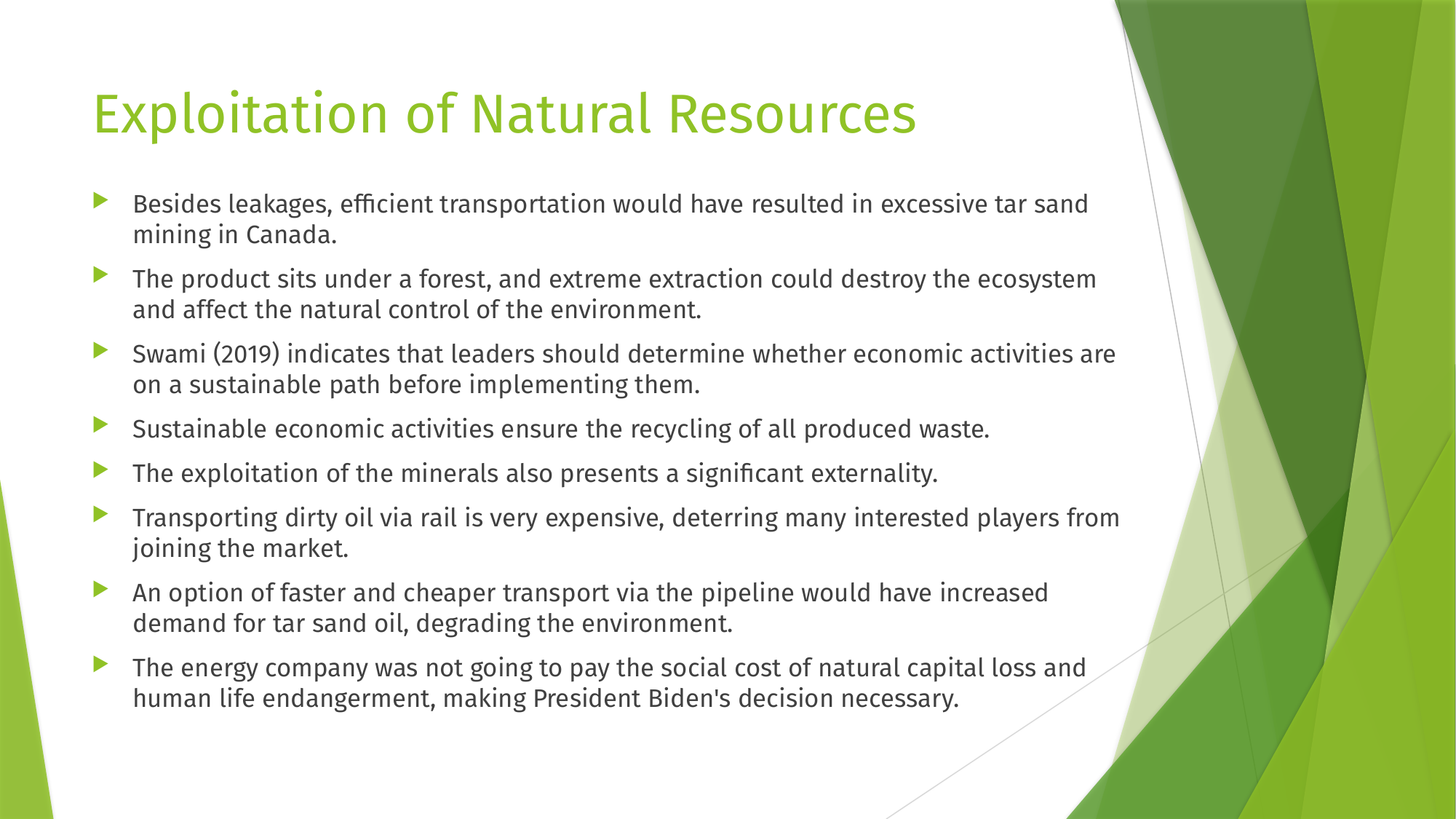

# Exploitation of Natural Resources
Besides leakages, efficient transportation would have resulted in excessive tar sand mining in Canada.
The product sits under a forest, and extreme extraction could destroy the ecosystem and affect the natural control of the environment.
Swami (2019) indicates that leaders should determine whether economic activities are on a sustainable path before implementing them.
Sustainable economic activities ensure the recycling of all produced waste.
The exploitation of the minerals also presents a significant externality.
Transporting dirty oil via rail is very expensive, deterring many interested players from joining the market.
An option of faster and cheaper transport via the pipeline would have increased demand for tar sand oil, degrading the environment.
The energy company was not going to pay the social cost of natural capital loss and human life endangerment, making President Biden's decision necessary.